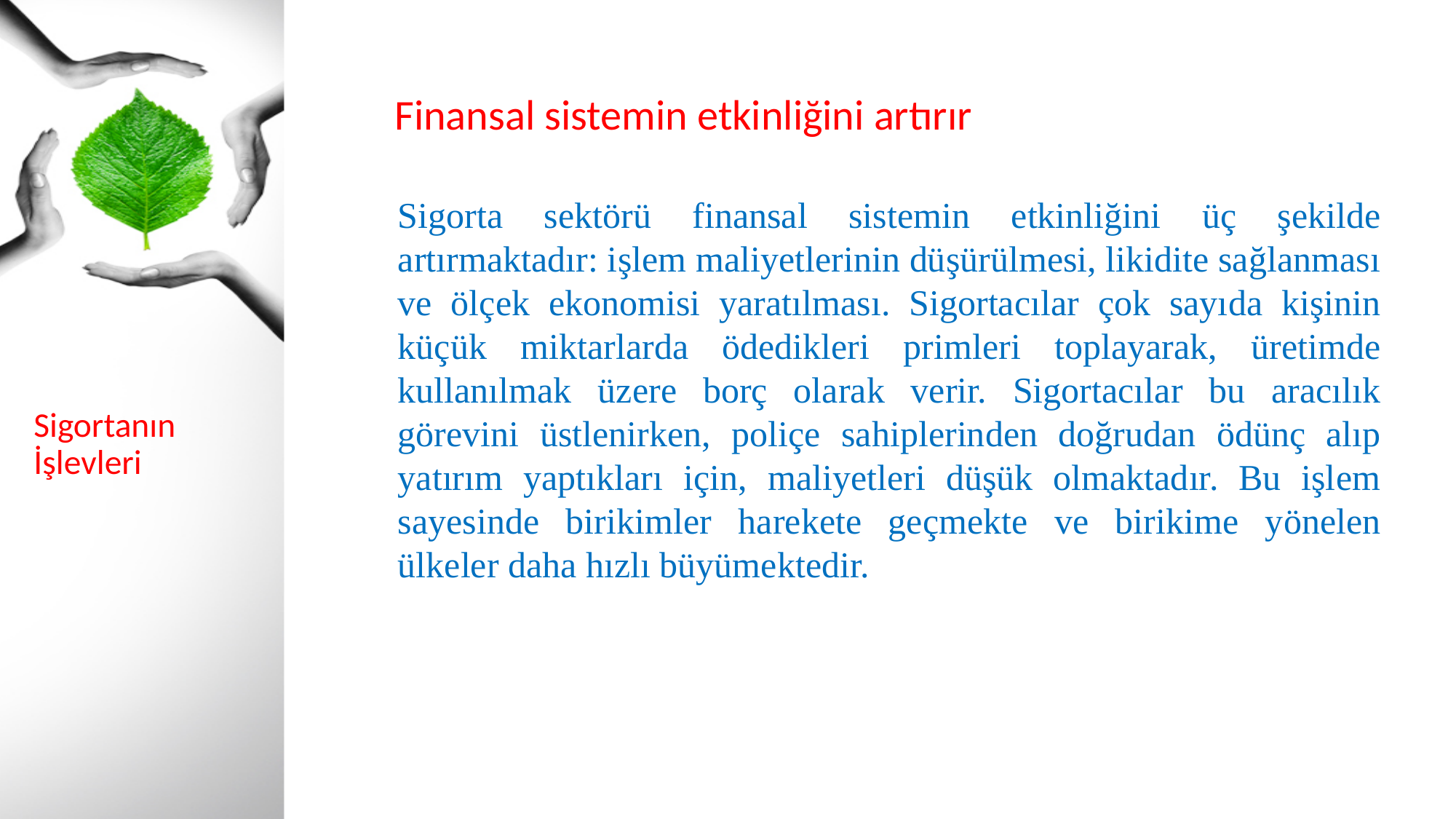

Finansal sistemin etkinliğini artırır
Sigorta sektörü finansal sistemin etkinliğini üç şekilde artırmaktadır: işlem maliyetlerinin düşürülmesi, likidite sağlanması ve ölçek ekonomisi yaratılması. Sigortacılar çok sayıda kişinin küçük miktarlarda ödedikleri primleri toplayarak, üretimde kullanılmak üzere borç olarak verir. Sigortacılar bu aracılık görevini üstlenirken, poliçe sahiplerinden doğrudan ödünç alıp yatırım yaptıkları için, maliyetleri düşük olmaktadır. Bu işlem sayesinde birikimler harekete geçmekte ve birikime yönelen ülkeler daha hızlı büyümektedir.
# Sigortanın İşlevleri